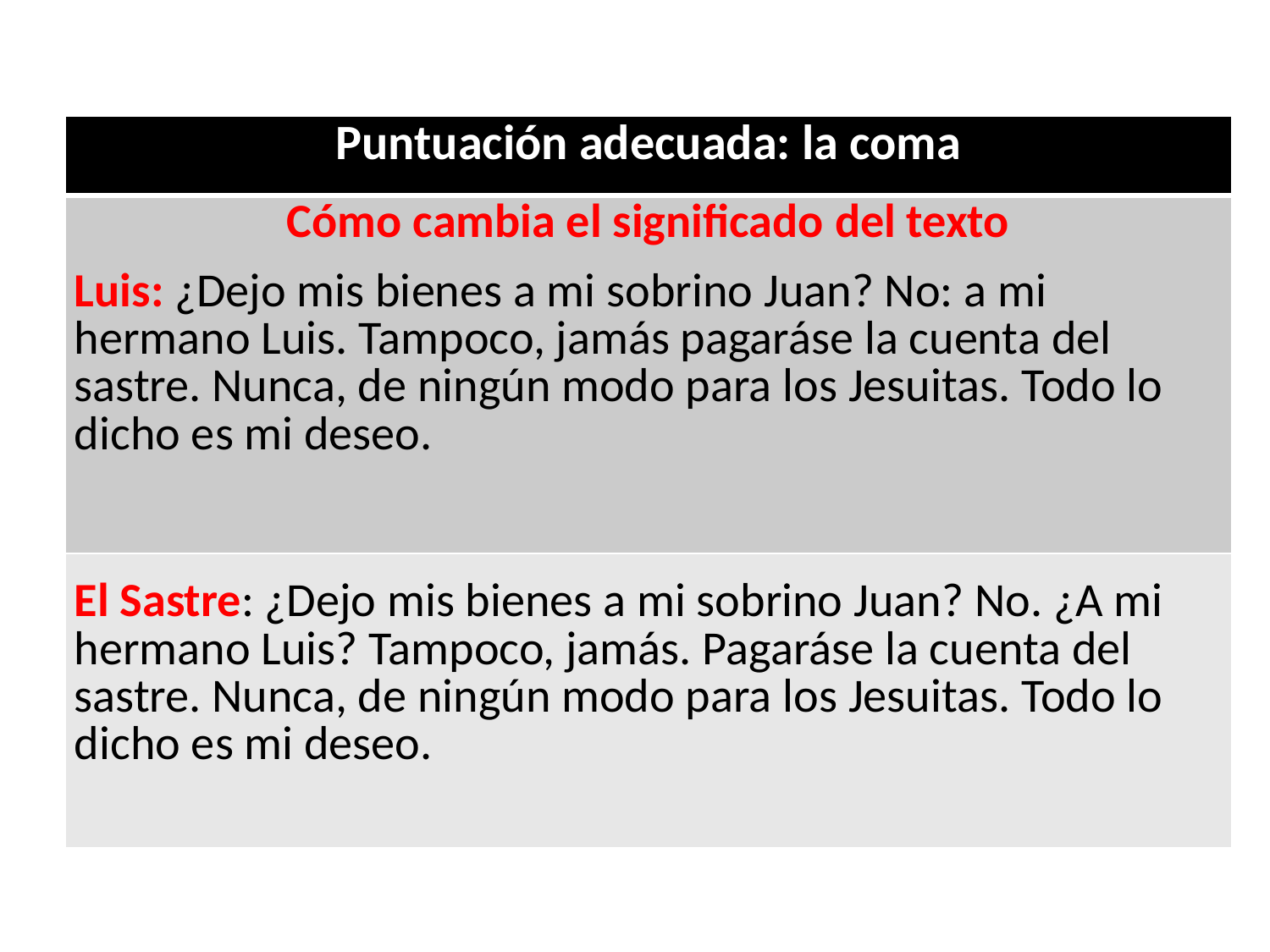

| Puntuación adecuada: la coma |
| --- |
| Cómo cambia el significado del texto Luis: ¿Dejo mis bienes a mi sobrino Juan? No: a mi hermano Luis. Tampoco, jamás pagaráse la cuenta del sastre. Nunca, de ningún modo para los Jesuitas. Todo lo dicho es mi deseo. |
| El Sastre: ¿Dejo mis bienes a mi sobrino Juan? No. ¿A mi hermano Luis? Tampoco, jamás. Pagaráse la cuenta del sastre. Nunca, de ningún modo para los Jesuitas. Todo lo dicho es mi deseo. |